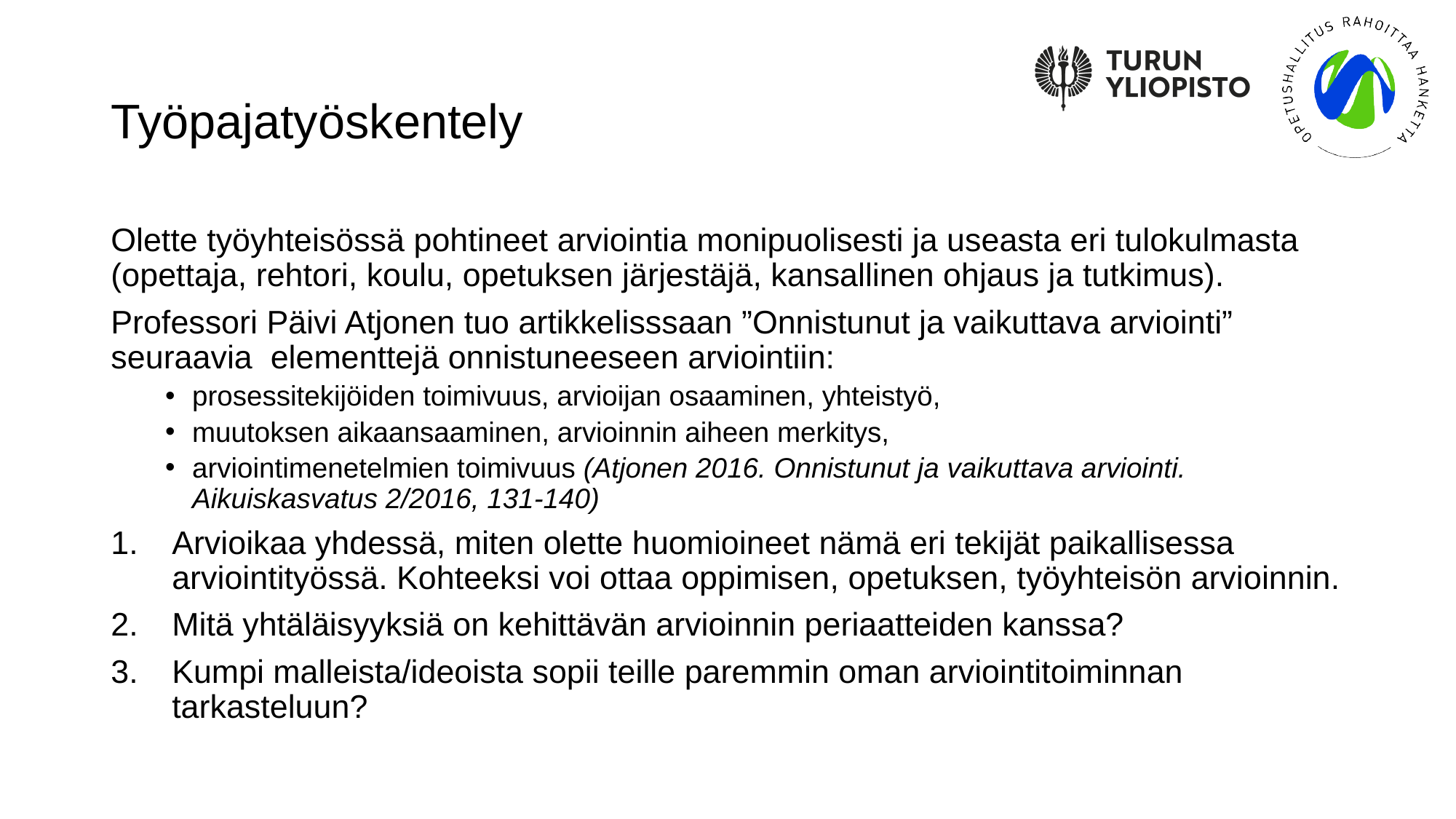

# Työpajatyöskentely
Olette työyhteisössä pohtineet arviointia monipuolisesti ja useasta eri tulokulmasta (opettaja, rehtori, koulu, opetuksen järjestäjä, kansallinen ohjaus ja tutkimus).
Professori Päivi Atjonen tuo artikkelisssaan ”Onnistunut ja vaikuttava arviointi” seuraavia  elementtejä onnistuneeseen arviointiin:
prosessitekijöiden toimivuus, arvioijan osaaminen, yhteistyö,
muutoksen aikaansaaminen, arvioinnin aiheen merkitys,
arviointimenetelmien toimivuus (Atjonen 2016. Onnistunut ja vaikuttava arviointi. Aikuiskasvatus 2/2016, 131-140)
Arvioikaa yhdessä, miten olette huomioineet nämä eri tekijät paikallisessa arviointityössä. Kohteeksi voi ottaa oppimisen, opetuksen, työyhteisön arvioinnin.
Mitä yhtäläisyyksiä on kehittävän arvioinnin periaatteiden kanssa?
Kumpi malleista/ideoista sopii teille paremmin oman arviointitoiminnan tarkasteluun?